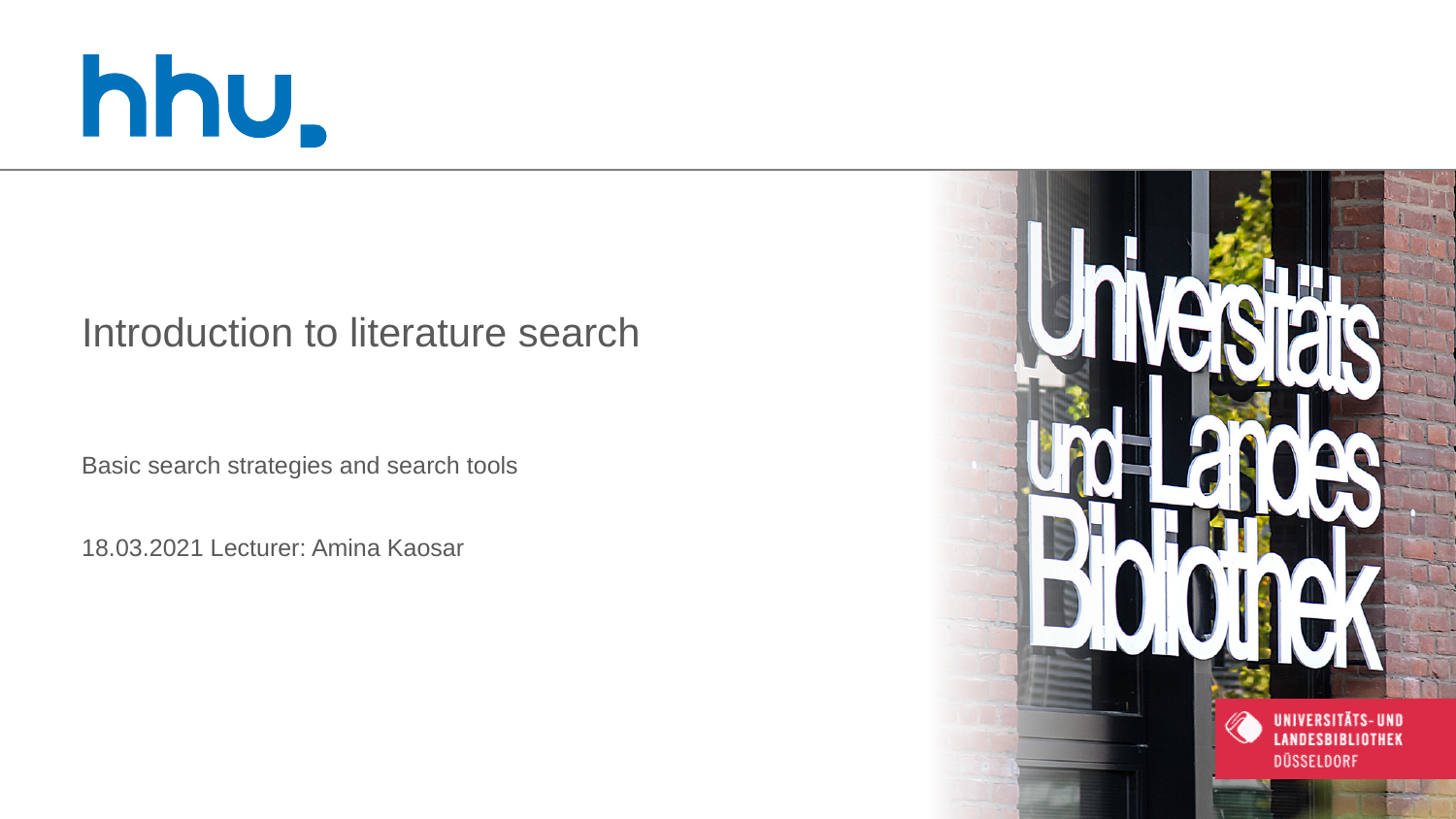

# Introduction to literature search
Basic search strategies and search tools

18.03.2021 Lecturer: Amina Kaosar